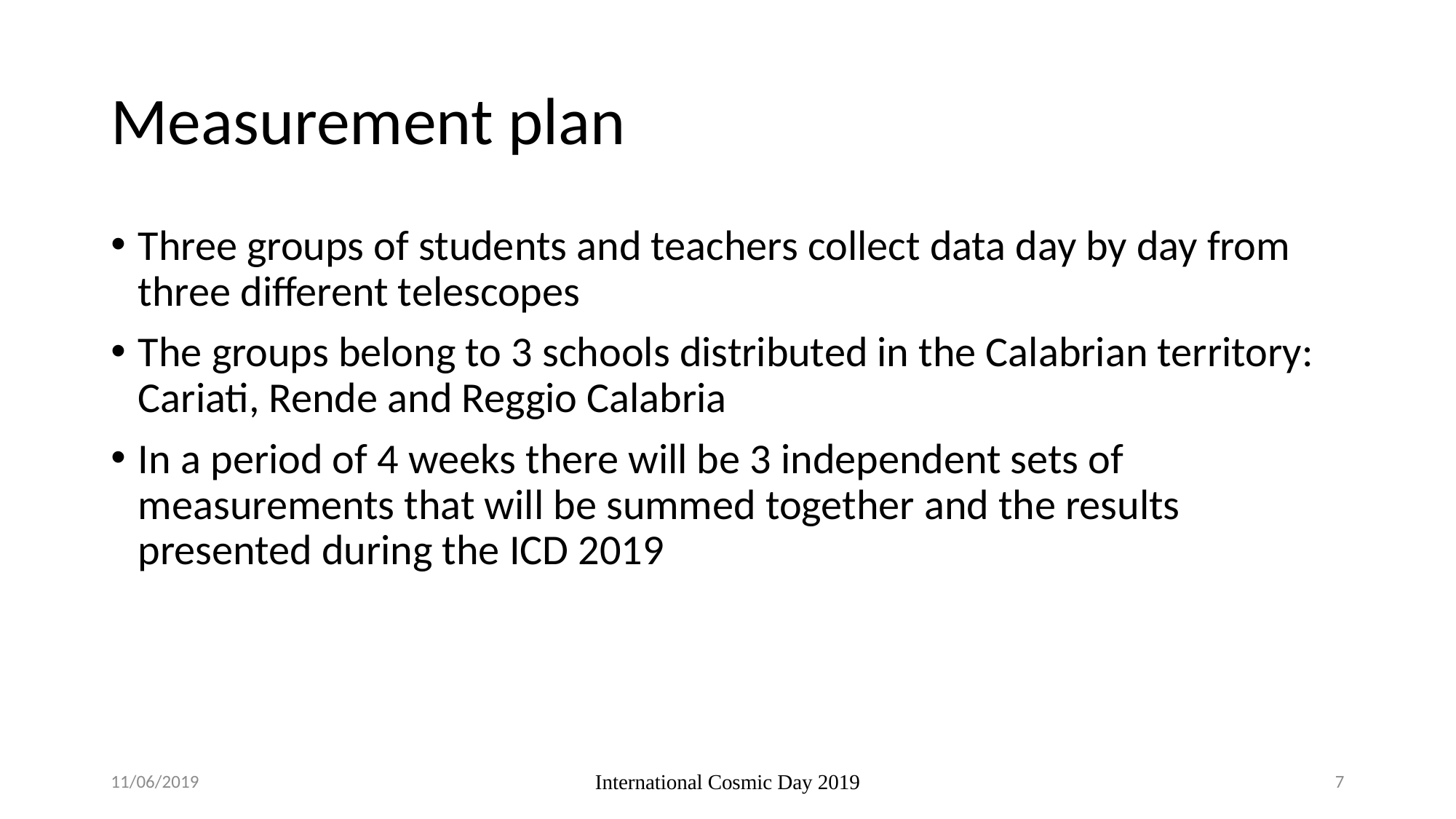

# Measurement plan
Three groups of students and teachers collect data day by day from three different telescopes
The groups belong to 3 schools distributed in the Calabrian territory: Cariati, Rende and Reggio Calabria
In a period of 4 weeks there will be 3 independent sets of measurements that will be summed together and the results presented during the ICD 2019

11/06/2019
International Cosmic Day 2019
7